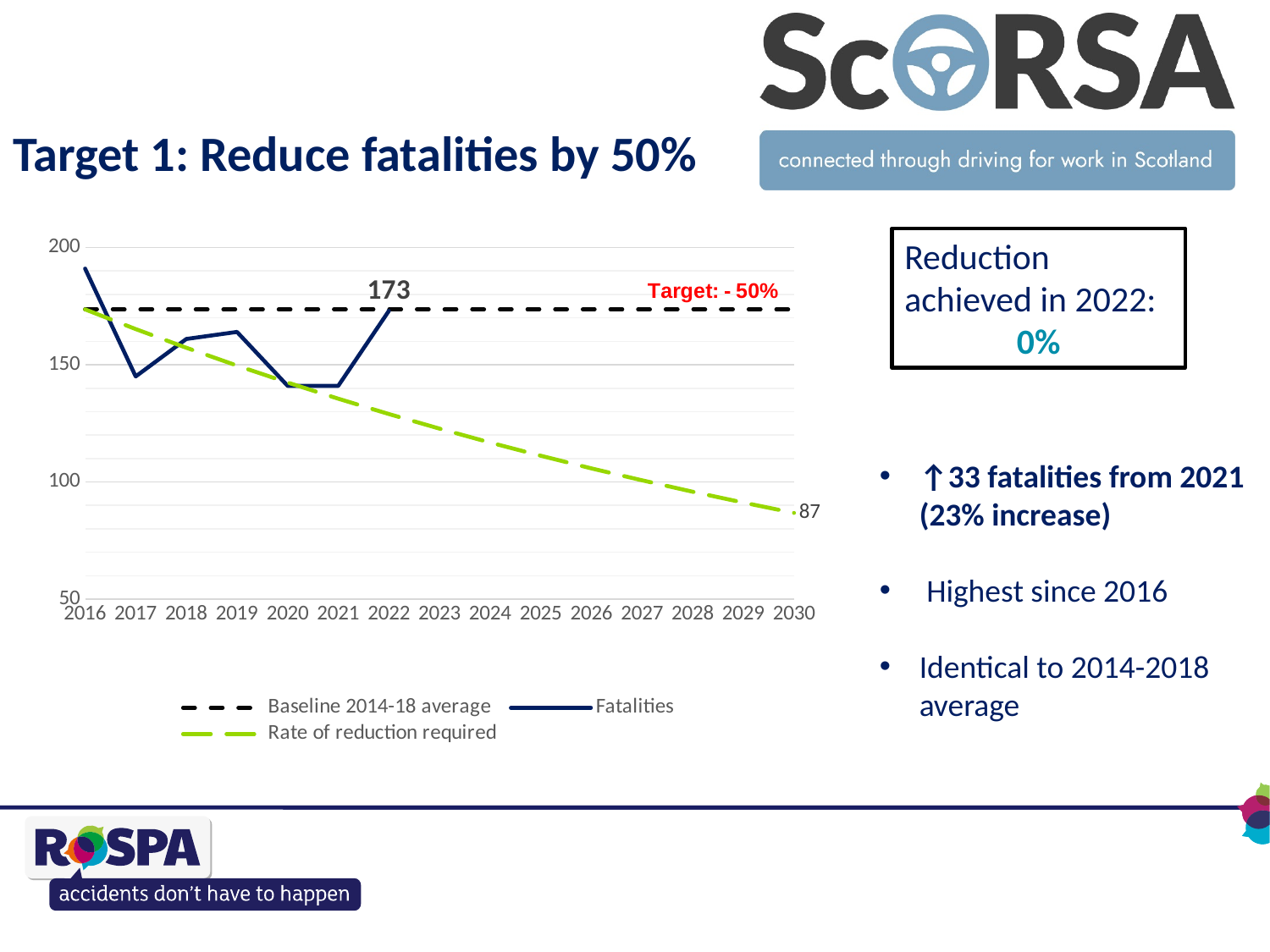

Target 1: Reduce fatalities by 50%

### Chart

| Category |  |  |  |
|---|---|---|---|
| 2016 | 173.6 | 191.0 | 173.6 |
| 2017 | 173.6 | 145.0 | 165.21427856264356 |
| 2018 | 173.6 | 161.0 | 157.2336281162142 |
| 2019 | 173.6 | 164.0 | 149.63848176847532 |
| 2020 | 173.6 | 141.0 | 142.41021780292593 |
| 2021 | 173.6 | 141.0 | 135.53111402223126 |
| 2022 | 173.6 | 173.0 | 128.9843042970871 |
| 2023 | 173.6 | None | 122.75373721398464 |
| 2024 | 173.6 | None | 116.8241367204885 |
| 2025 | 173.6 | None | 111.18096467153885 |
| 2026 | 173.6 | None | 105.81038518494844 |
| 2027 | 173.6 | None | 100.69923071870211 |
| 2028 | 173.6 | None | 95.83496978688689 |
| 2029 | 173.6 | None | 91.20567623509942 |
| 2030 | 173.6 | None | 86.79999999999997 |
Reduction achieved in 2022:
0%

↑33 fatalities from 2021 (23% increase)

 Highest since 2016

Identical to 2014-2018 average